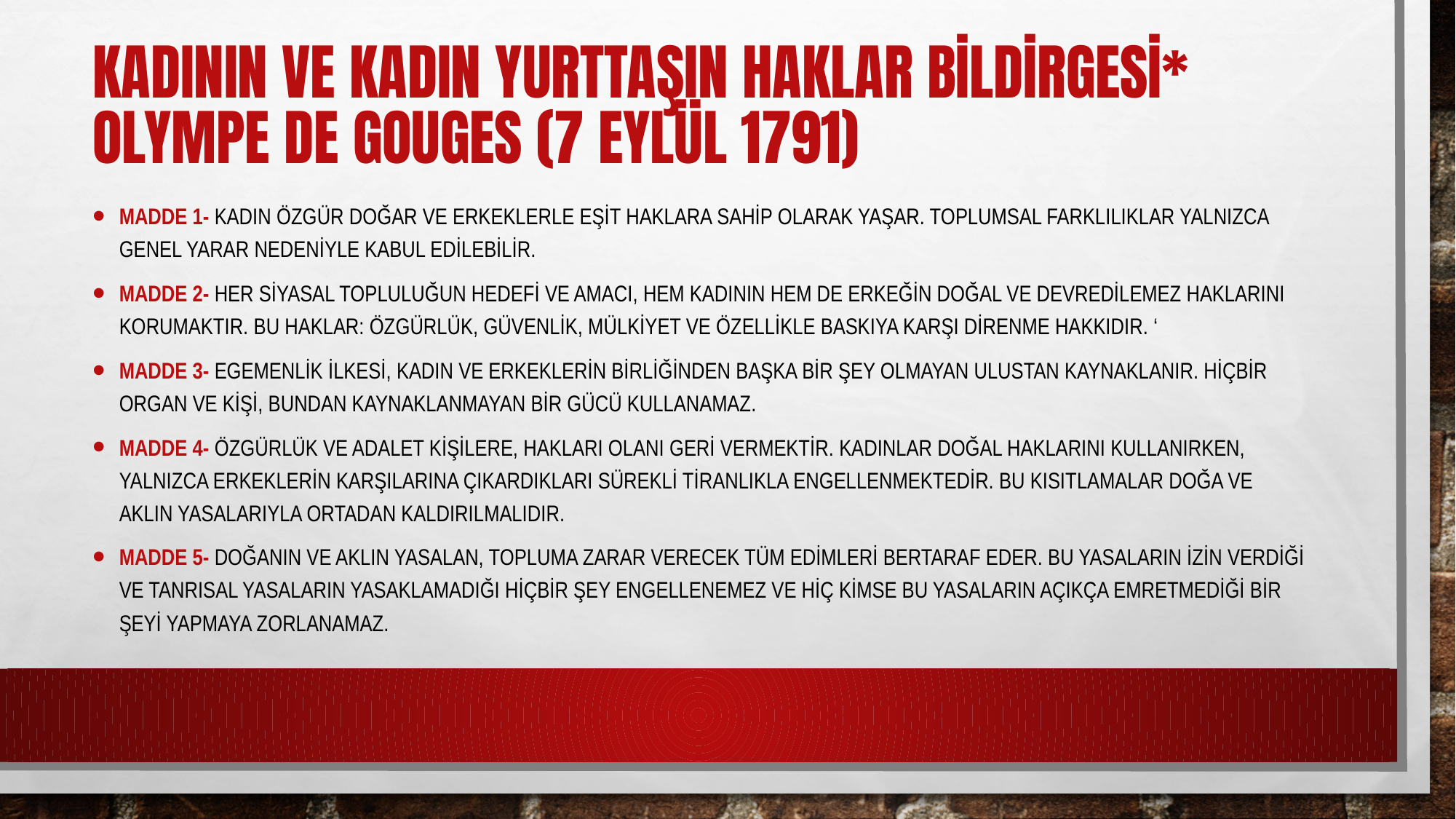

# KADININ VE KADIN YURTTAŞIN HAKLAR BİLDİRGESİ* OLYMPE DE GOUGES (7 Eylül 1791)
Madde 1- Kadın özgür doğar ve erkeklerle eşit haklara sahip olarak yaşar. Toplumsal farklılıklar yalnızca genel yarar nedeniyle kabul edilebilir.
Madde 2- Her siyasal topluluğun hedefi ve amacı, hem kadının hem de erkeğin doğal ve devredilemez haklarını korumaktır. Bu haklar: Özgürlük, güvenlik, mülkiyet ve özellikle baskıya karşı direnme hakkıdır. ‘
Madde 3- Egemenlik ilkesi, kadın ve erkeklerin birliğinden başka bir şey olmayan ulustan kaynaklanır. Hiçbir organ ve kişi, bundan kaynaklanmayan bir gücü kullanamaz.
Madde 4- Özgürlük ve adalet kişilere, hakları olanı geri vermektir. Kadınlar doğal haklaRINI kullanırken, yalnızca erkeklerin karşılarına çıkardıkları sürekli Tİranlıkla engellenmektedir. Bu kısıtlamalar doğa ve aklın yasalaRIYLA ortadan kaldıRIlmalıdır.
Madde 5- Doğanın ve aklın yasalan, topluma zarar verecek tüm edimleri bertaraf eder. Bu yasaların izin verdiği ve tanRIsal yasaların yasaklamadığı hiçbir şey engellenemez ve hiç kimse bu yasalaRIN açıkça emretmediği bir şeyi yapmaya zorlanamaz.